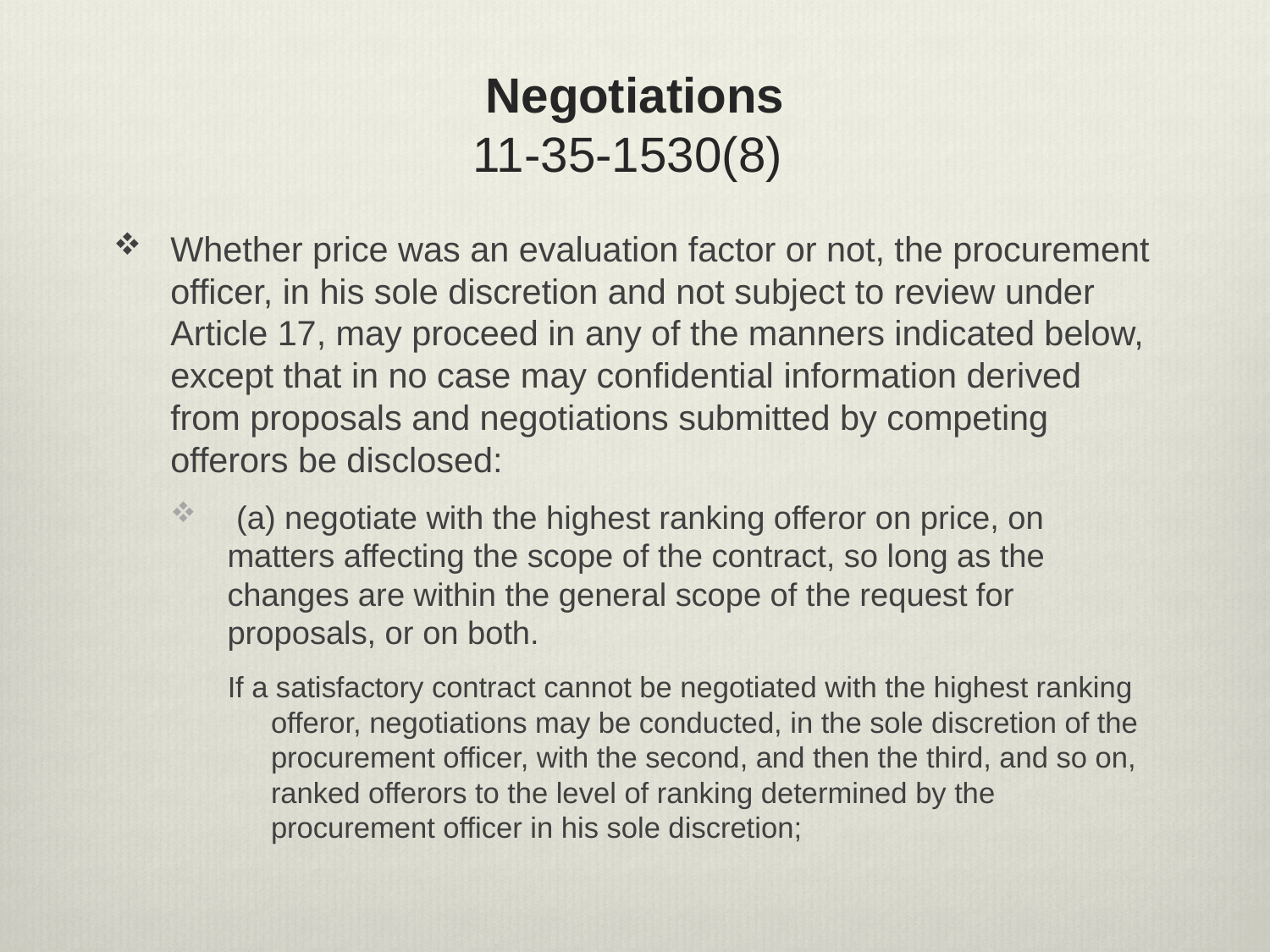

# Negotiations 11-35-1530(8)
Whether price was an evaluation factor or not, the procurement officer, in his sole discretion and not subject to review under Article 17, may proceed in any of the manners indicated below, except that in no case may confidential information derived from proposals and negotiations submitted by competing offerors be disclosed:
 (a) negotiate with the highest ranking offeror on price, on matters affecting the scope of the contract, so long as the changes are within the general scope of the request for proposals, or on both.
If a satisfactory contract cannot be negotiated with the highest ranking offeror, negotiations may be conducted, in the sole discretion of the procurement officer, with the second, and then the third, and so on, ranked offerors to the level of ranking determined by the procurement officer in his sole discretion;